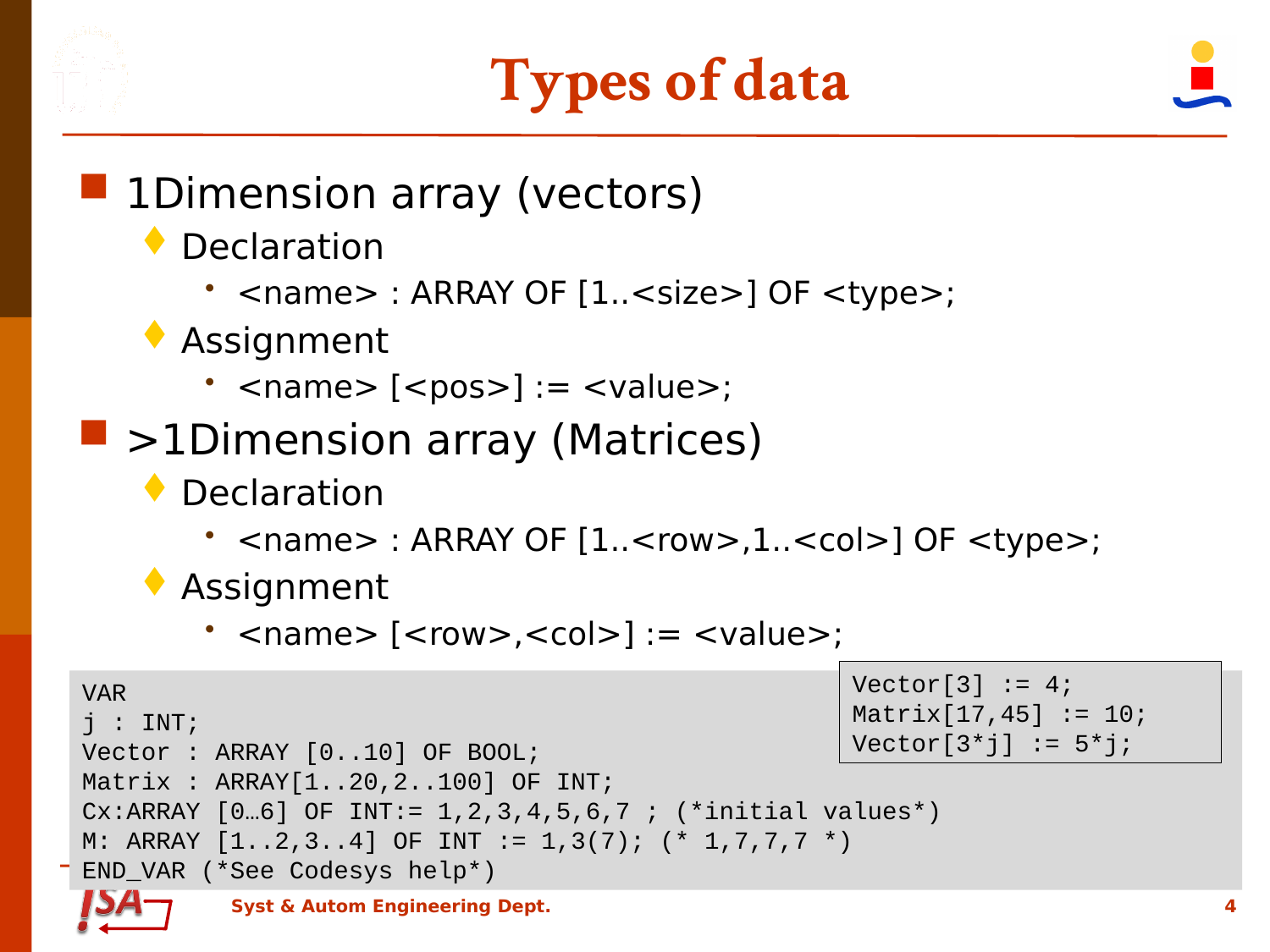

# Types of data
1Dimension array (vectors)
Declaration
<name> : ARRAY OF [1..<size>] OF <type>;
Assignment
<name> [<pos>] := <value>;
>1Dimension array (Matrices)
Declaration
<name> : ARRAY OF [1..<row>,1..<col>] OF <type>;
Assignment
<name> [<row>,<col>] := <value>;
Vector[3] := 4;
Matrix[17,45] := 10;
Vector[3*j] := 5*j;
VAR
j : INT;
Vector : ARRAY [0..10] OF BOOL;
Matrix : ARRAY[1..20,2..100] OF INT;
Cx:ARRAY [0…6] OF INT:= 1,2,3,4,5,6,7 ; (*initial values*)
M: ARRAY [1..2,3..4] OF INT := 1,3(7); (* 1,7,7,7 *)
END_VAR (*See Codesys help*)
4